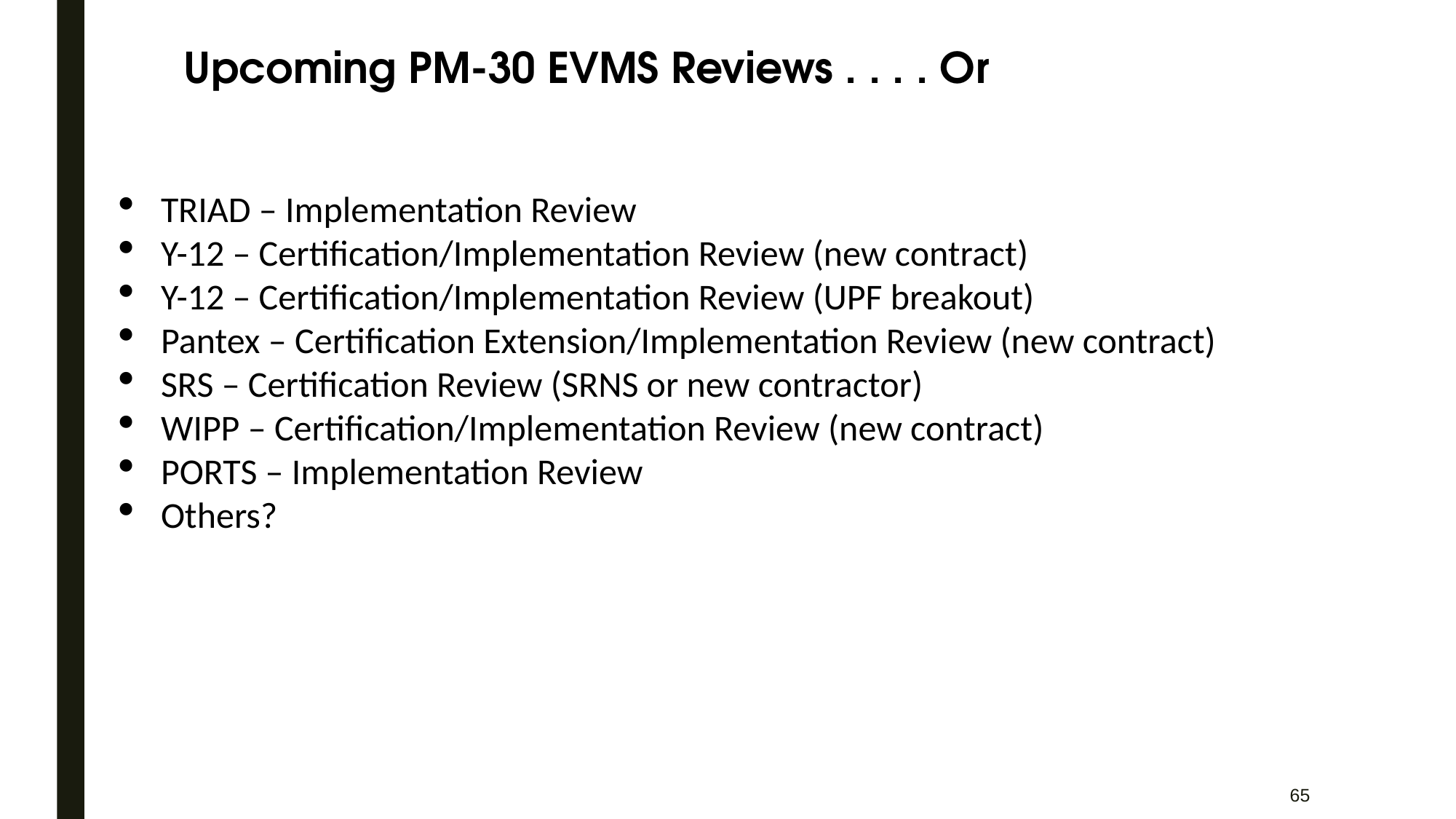

Upcoming PM-30 EVMS Reviews . . . . Or

TRIAD – Implementation Review
Y-12 – Certification/Implementation Review (new contract)
Y-12 – Certification/Implementation Review (UPF breakout)
Pantex – Certification Extension/Implementation Review (new contract)
SRS – Certification Review (SRNS or new contractor)
WIPP – Certification/Implementation Review (new contract)
PORTS – Implementation Review
Others?

65